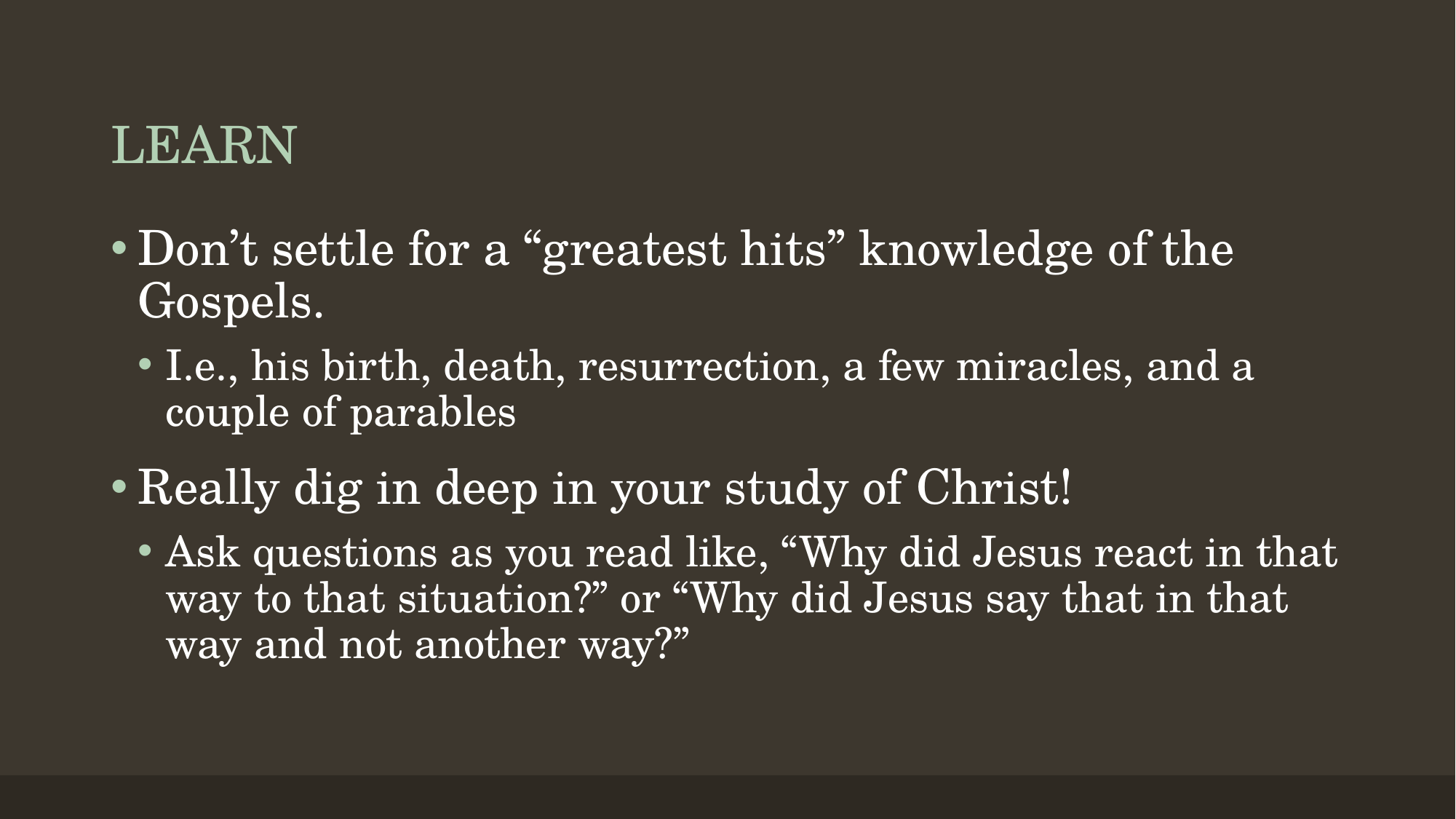

# LEARN
Don’t settle for a “greatest hits” knowledge of the Gospels.
I.e., his birth, death, resurrection, a few miracles, and a couple of parables
Really dig in deep in your study of Christ!
Ask questions as you read like, “Why did Jesus react in that way to that situation?” or “Why did Jesus say that in that way and not another way?”